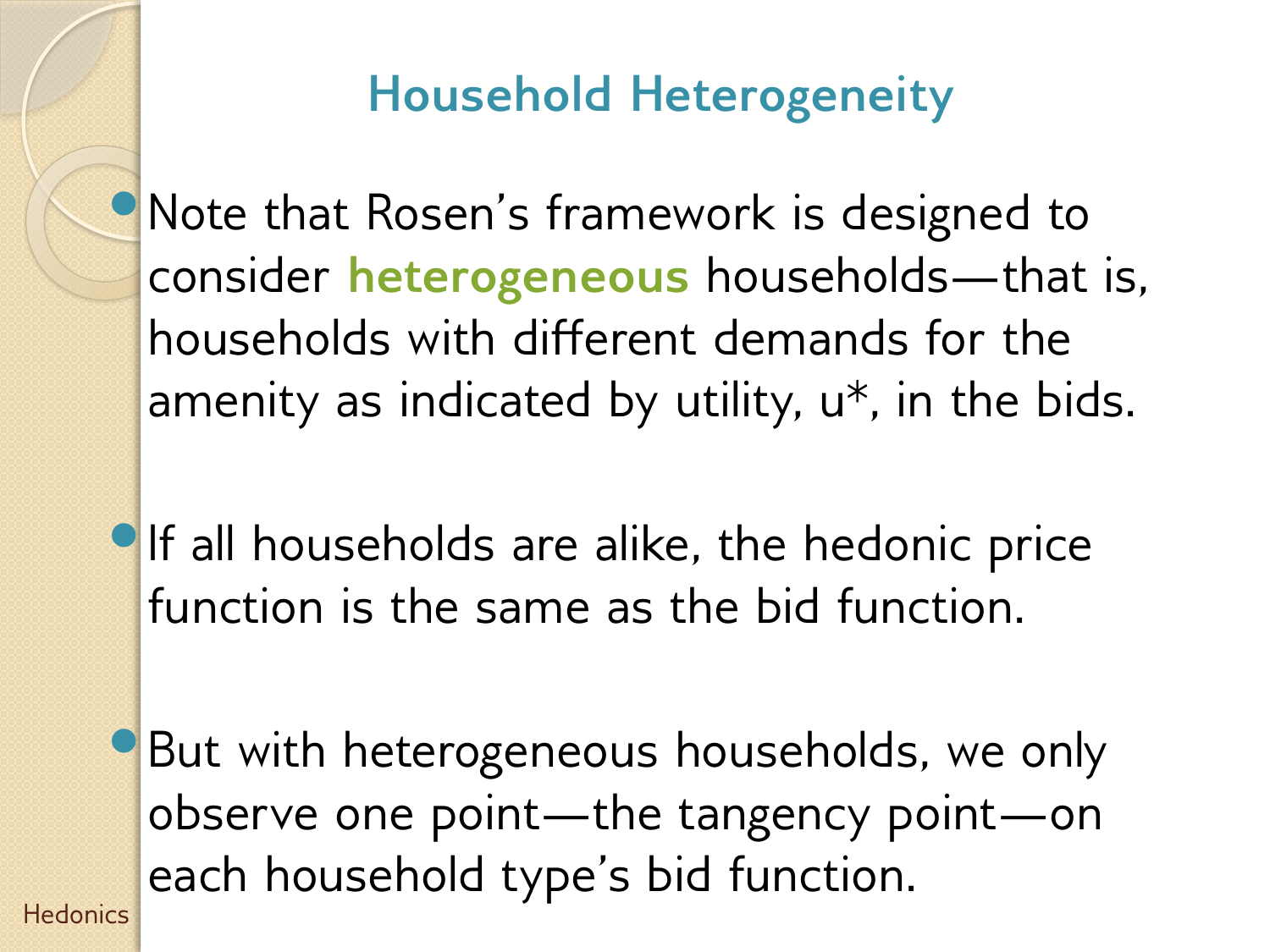

Household Heterogeneity

Note that Rosen’s framework is designed to consider heterogeneous households—that is, households with different demands for the amenity as indicated by utility, u*, in the bids.

If all households are alike, the hedonic price function is the same as the bid function.

But with heterogeneous households, we only observe one point—the tangency point—on each household type’s bid function.
# Hedonics